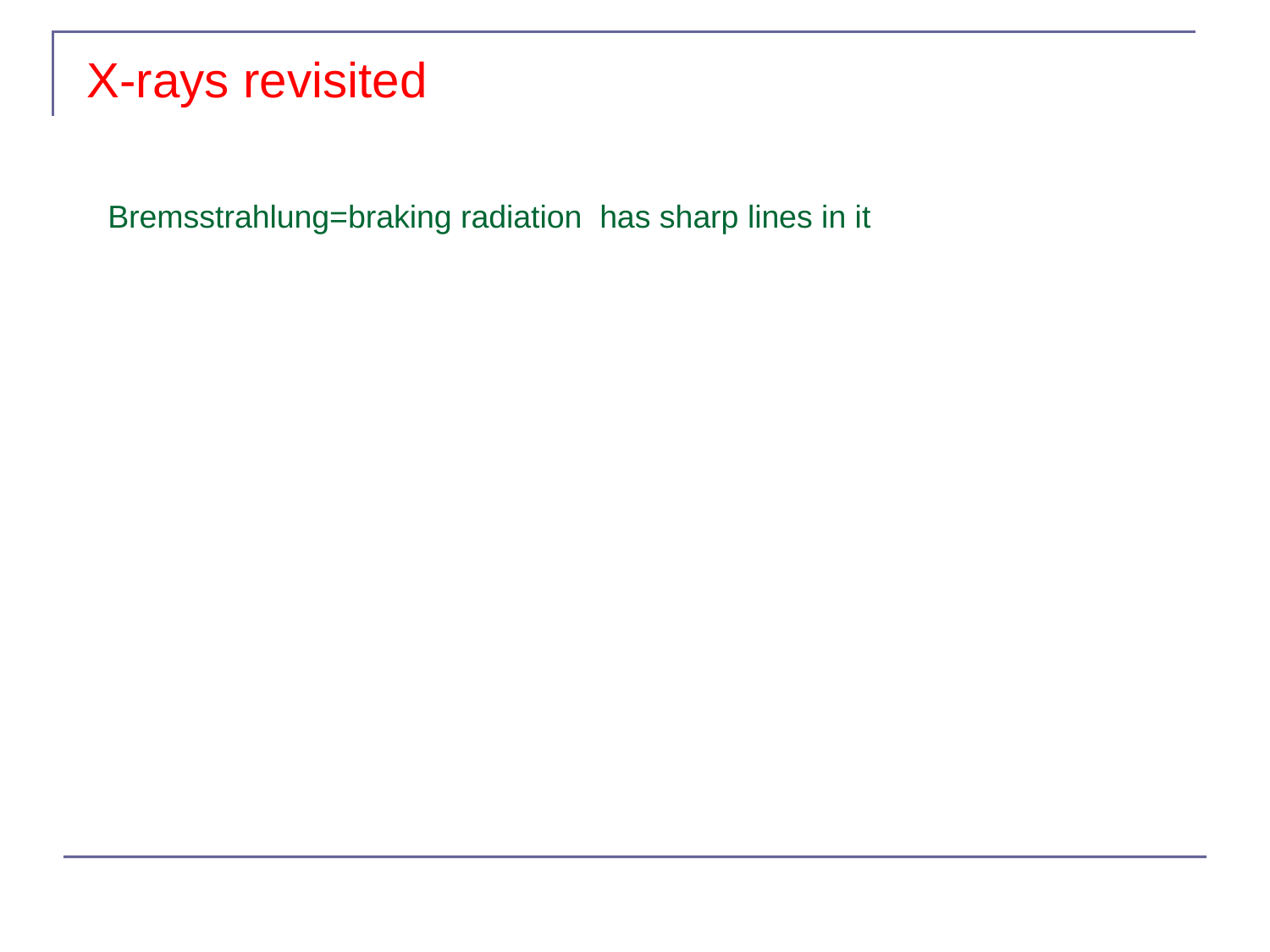

# X-rays revisited
Bremsstrahlung=braking radiation  has sharp lines in it